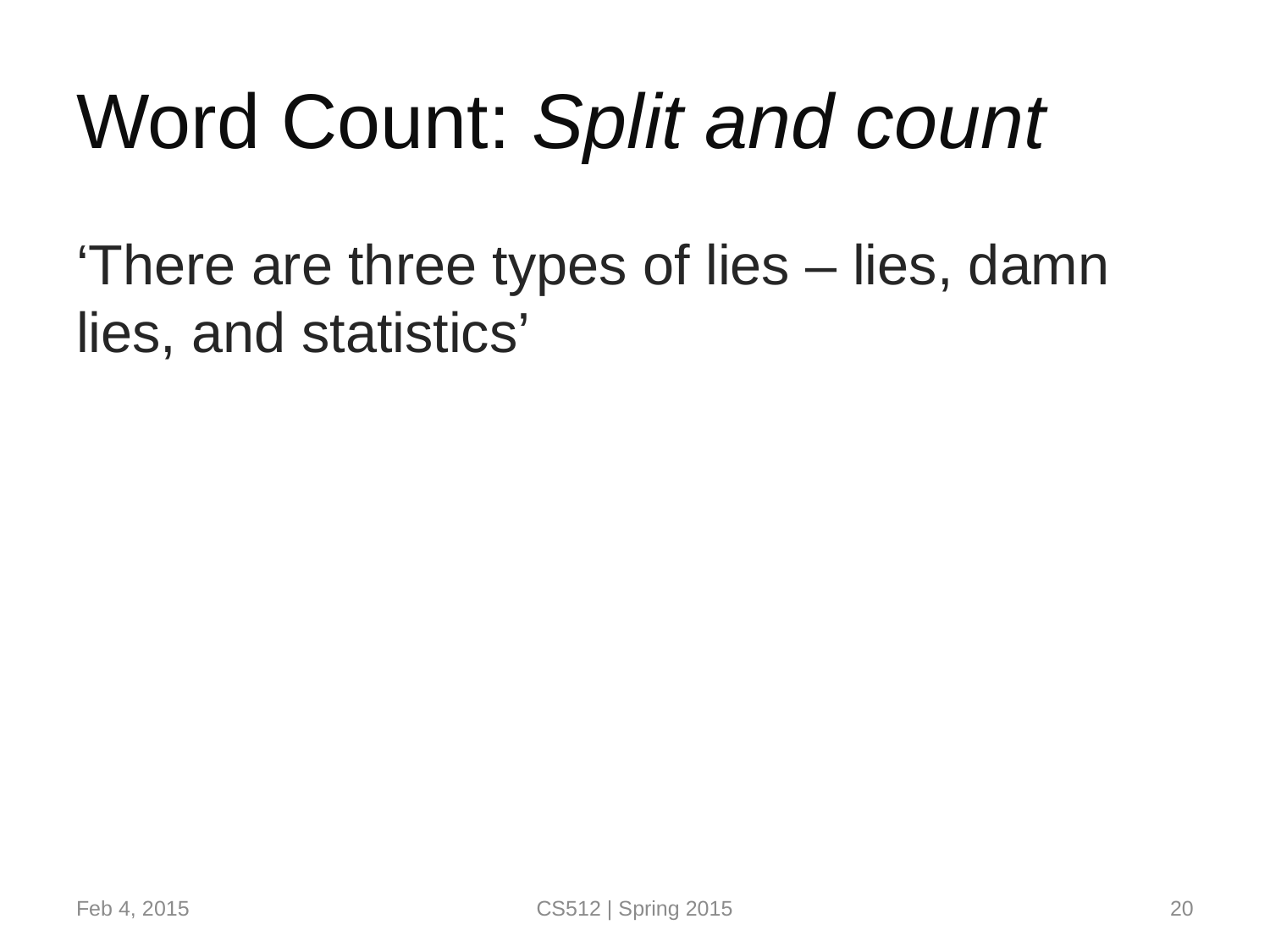

# Word Count: Split and count
‘There are three types of lies – lies, damn lies, and statistics’

Feb 4, 2015
CS512 | Spring 2015
20